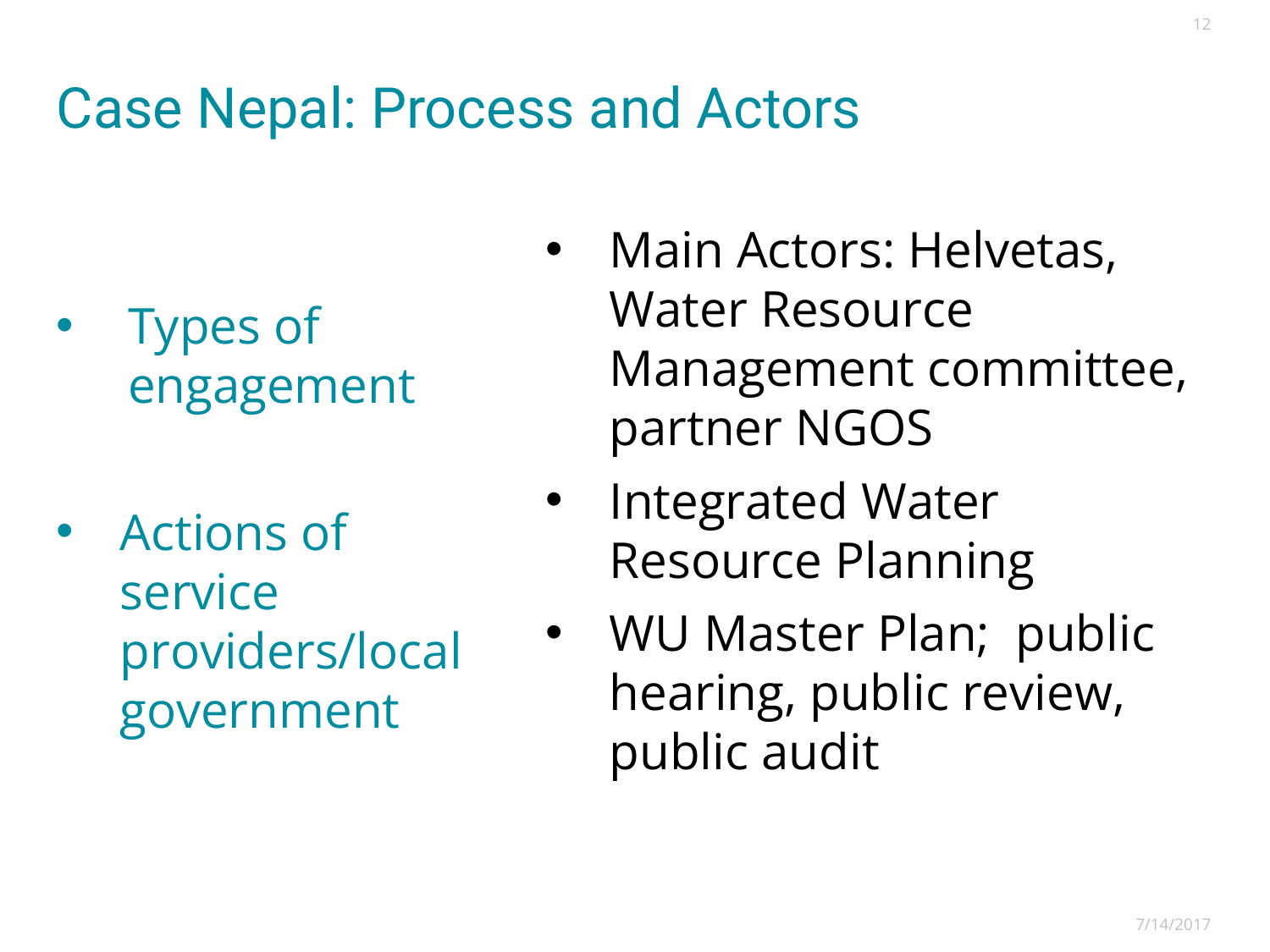

12
# Case Nepal: Process and Actors
Main Actors: Helvetas, Water Resource Management committee, partner NGOS
Integrated Water Resource Planning
WU Master Plan;  public hearing, public review, public audit

Types of engagement

Actions of service providers/local government

7/14/2017